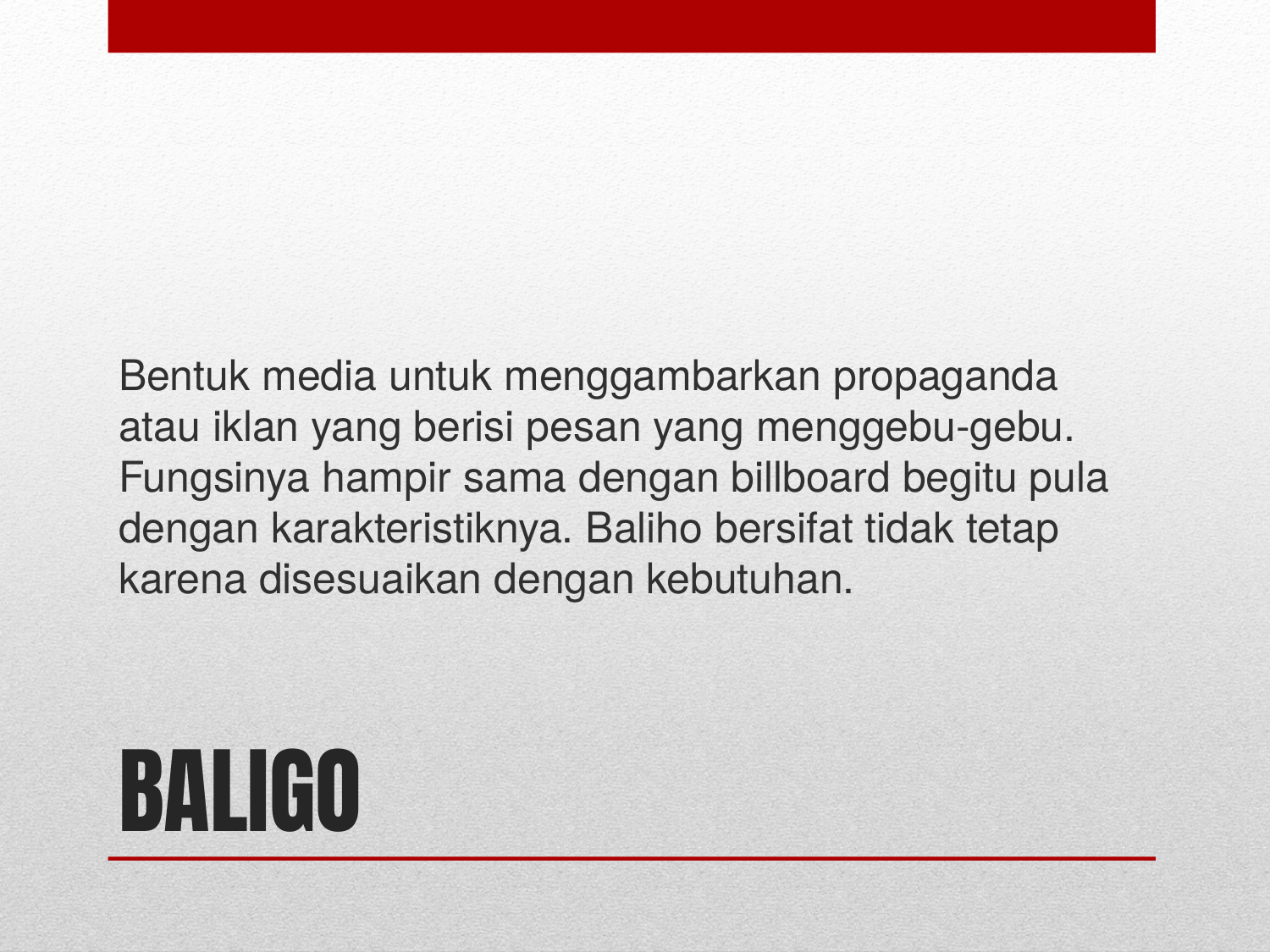

Bentuk media untuk menggambarkan propaganda atau iklan yang berisi pesan yang menggebu-gebu. Fungsinya hampir sama dengan billboard begitu pula dengan karakteristiknya. Baliho bersifat tidak tetap karena disesuaikan dengan kebutuhan.
# BALIGO